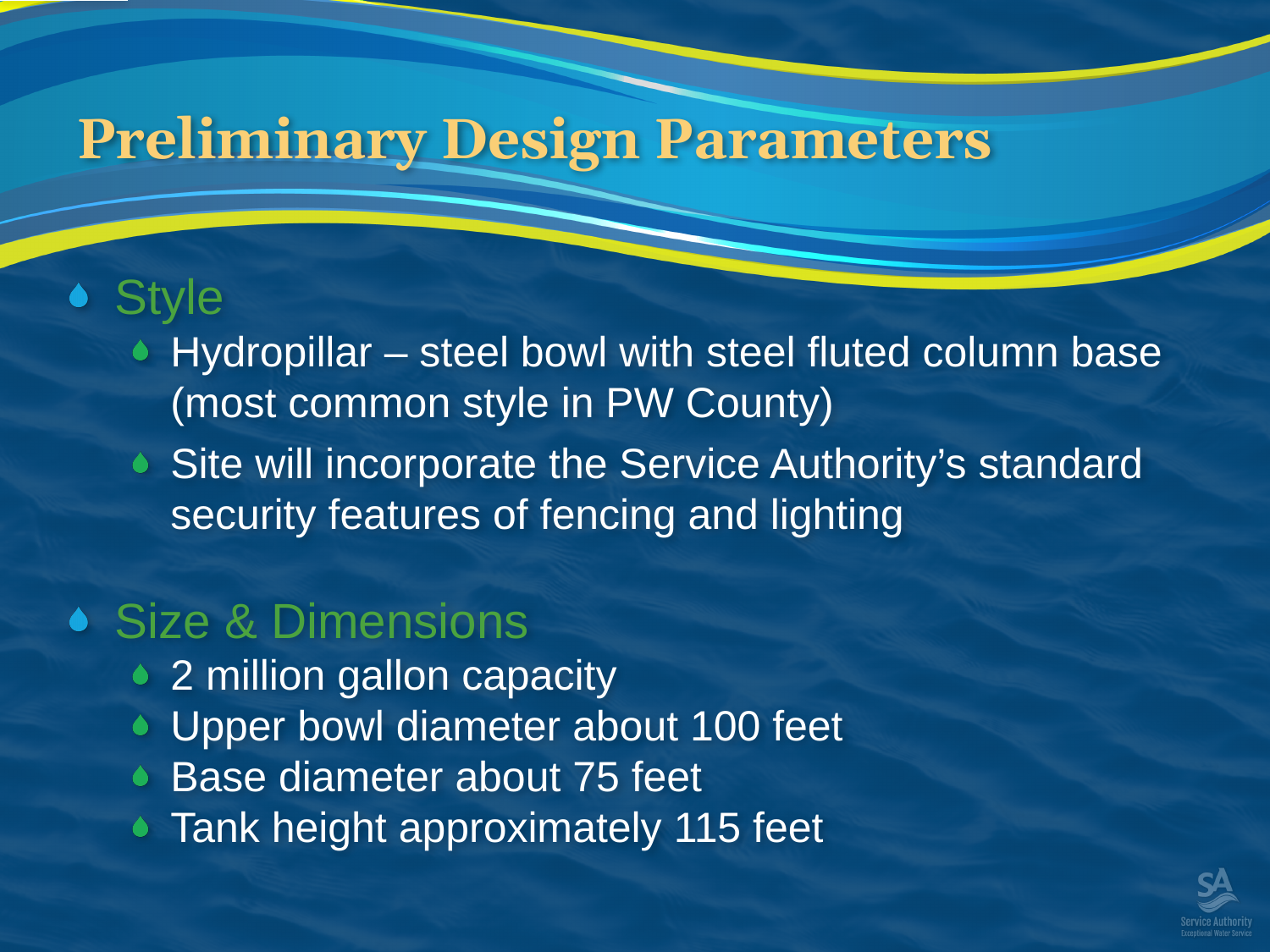

# Preliminary Design Parameters
Style
Hydropillar – steel bowl with steel fluted column base (most common style in PW County)
Site will incorporate the Service Authority’s standard security features of fencing and lighting

Size & Dimensions
2 million gallon capacity
Upper bowl diameter about 100 feet
Base diameter about 75 feet
Tank height approximately 115 feet